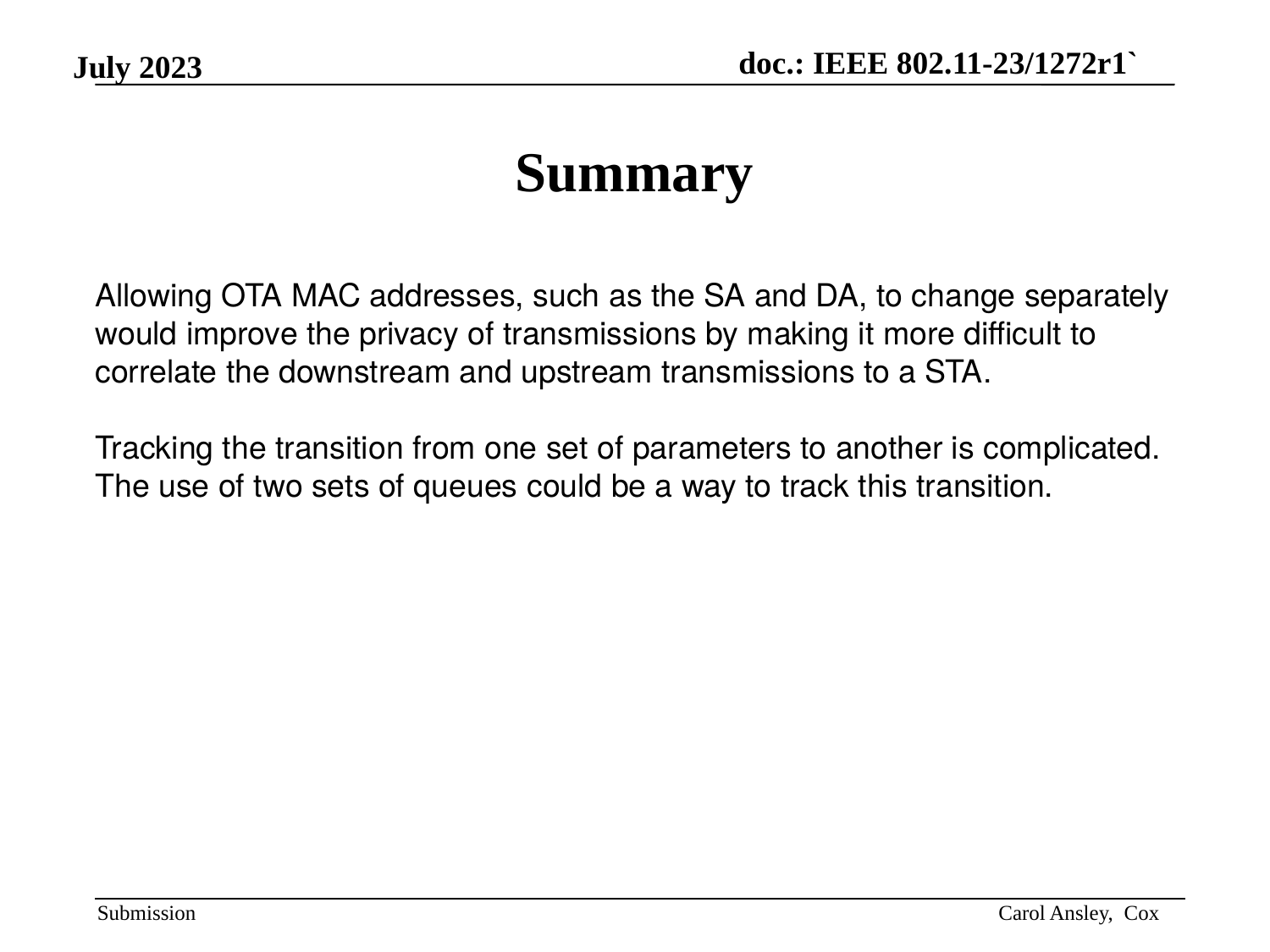

# Summary
Allowing OTA MAC addresses, such as the SA and DA, to change separately would improve the privacy of transmissions by making it more difficult to correlate the downstream and upstream transmissions to a STA.

Tracking the transition from one set of parameters to another is complicated. The use of two sets of queues could be a way to track this transition.